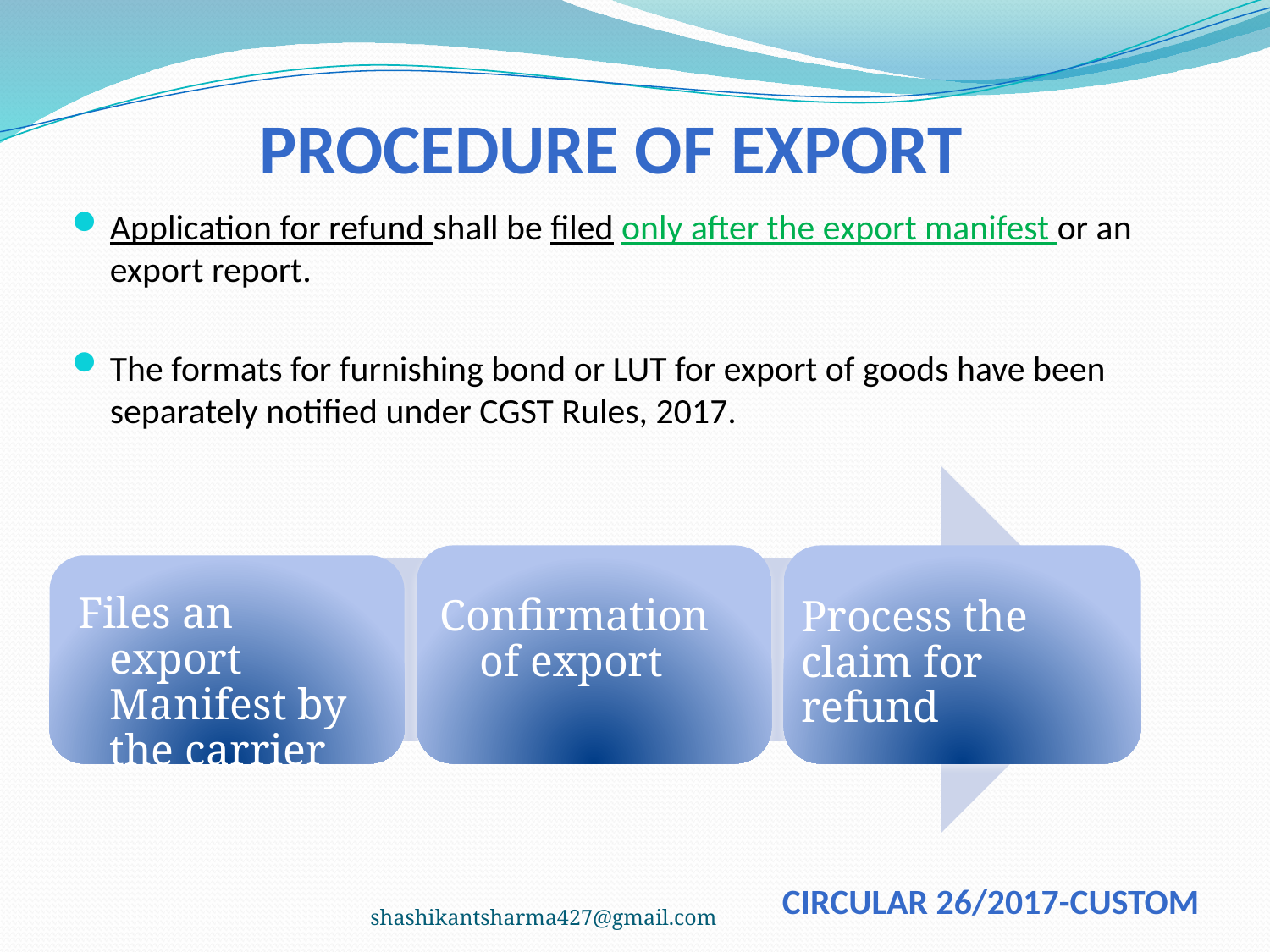

# Procedure of Export
Application for refund shall be filed only after the export manifest or an export report.

The formats for furnishing bond or LUT for export of goods have been separately notified under CGST Rules, 2017.

Confirmation of export

Process the claim for refund

Files an export Manifest by the carrier
circular 26/2017-Custom
shashikantsharma427@gmail.com